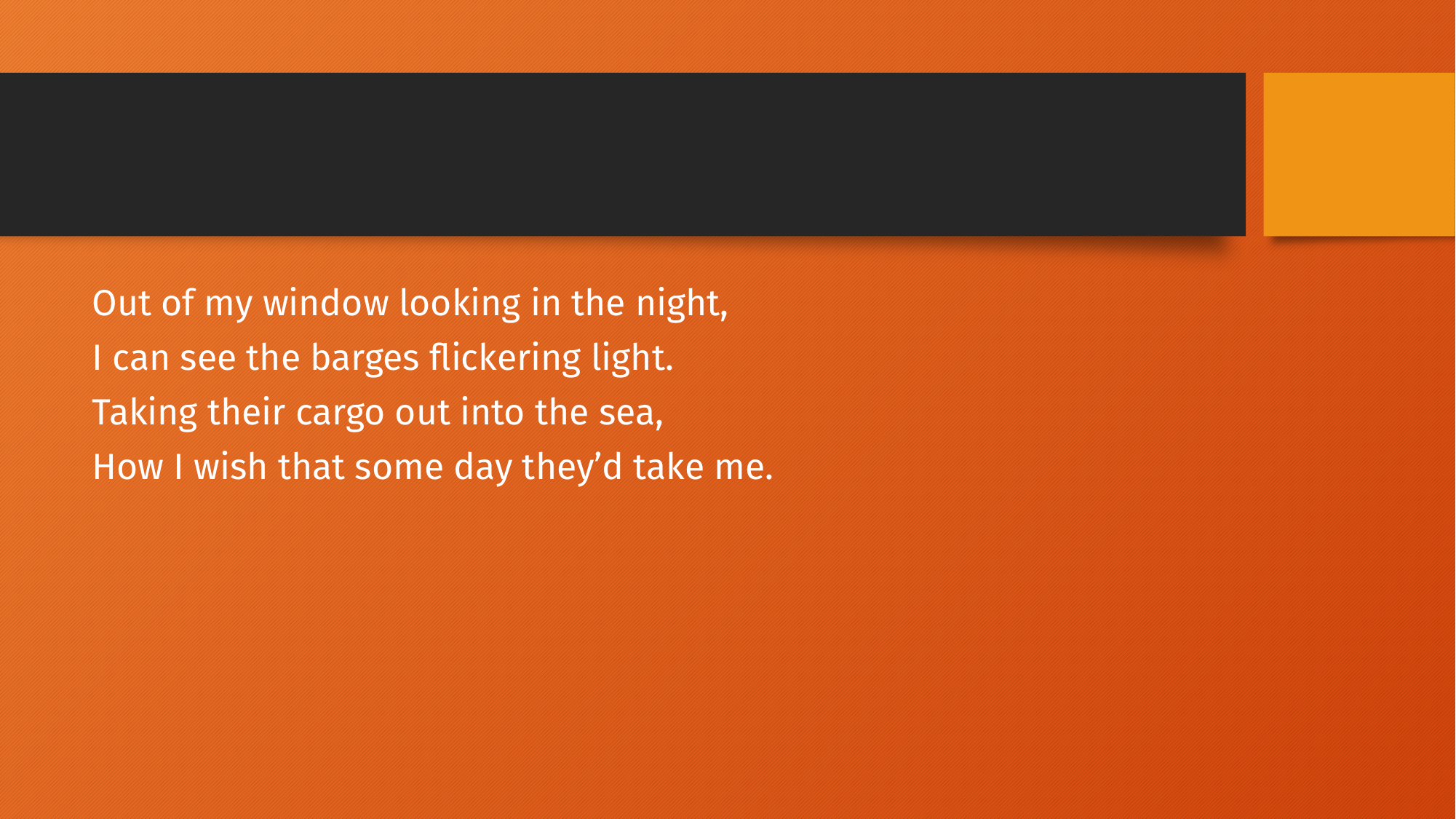

#
Out of my window looking in the night,
I can see the barges flickering light.
Taking their cargo out into the sea,
How I wish that some day they’d take me.